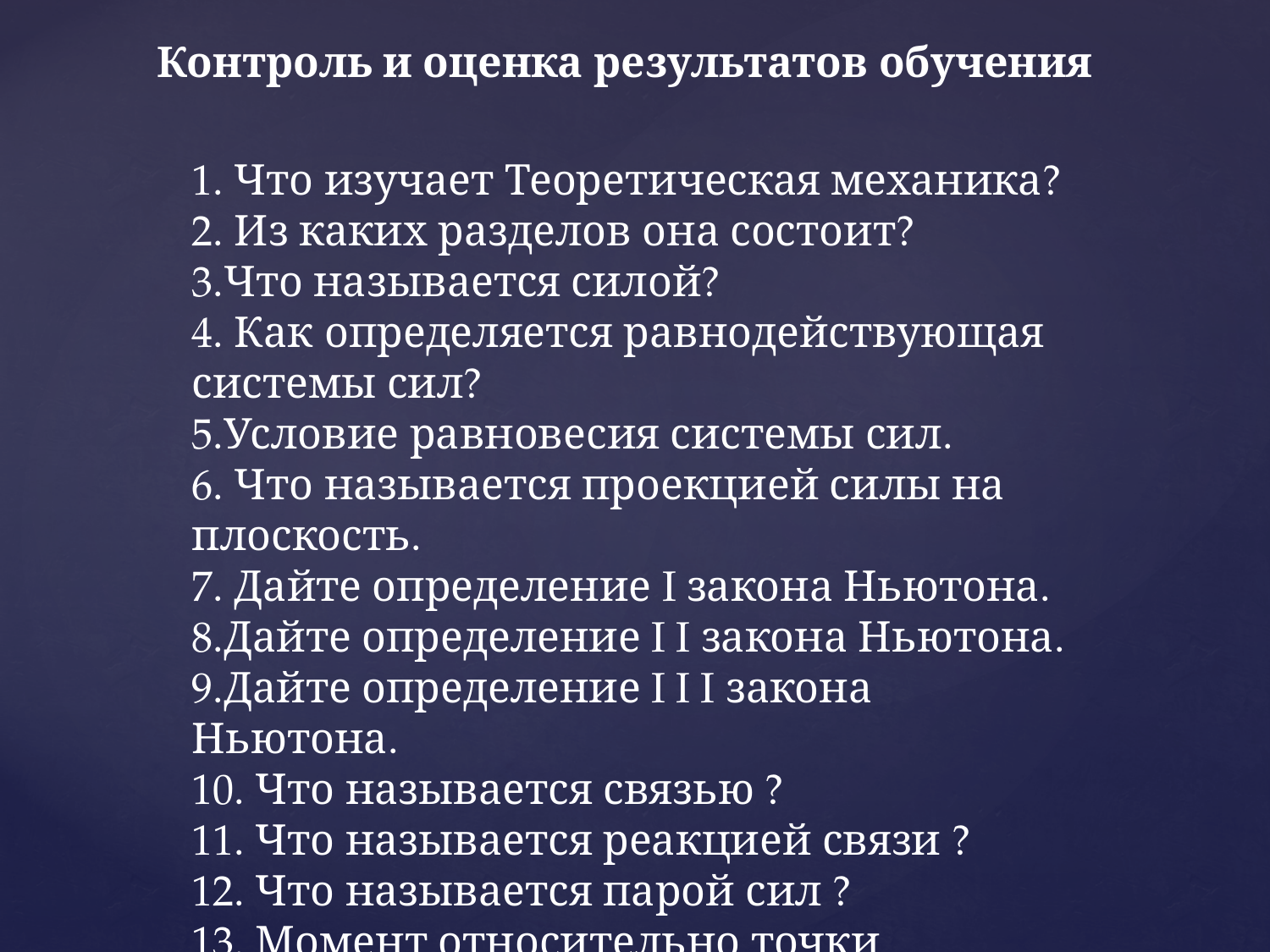

Контроль и оценка результатов обучения
1. Что изучает Теоретическая механика?
2. Из каких разделов она состоит?
3.Что называется силой?
4. Как определяется равнодействующая системы сил?
5.Условие равновесия системы сил.
6. Что называется проекцией силы на плоскость.
7. Дайте определение I закона Ньютона.
8.Дайте определение I I закона Ньютона.
9.Дайте определение I I I закона Ньютона.
10. Что называется связью ?
11. Что называется реакцией связи ?
12. Что называется парой сил ?
13. Момент относительно точки